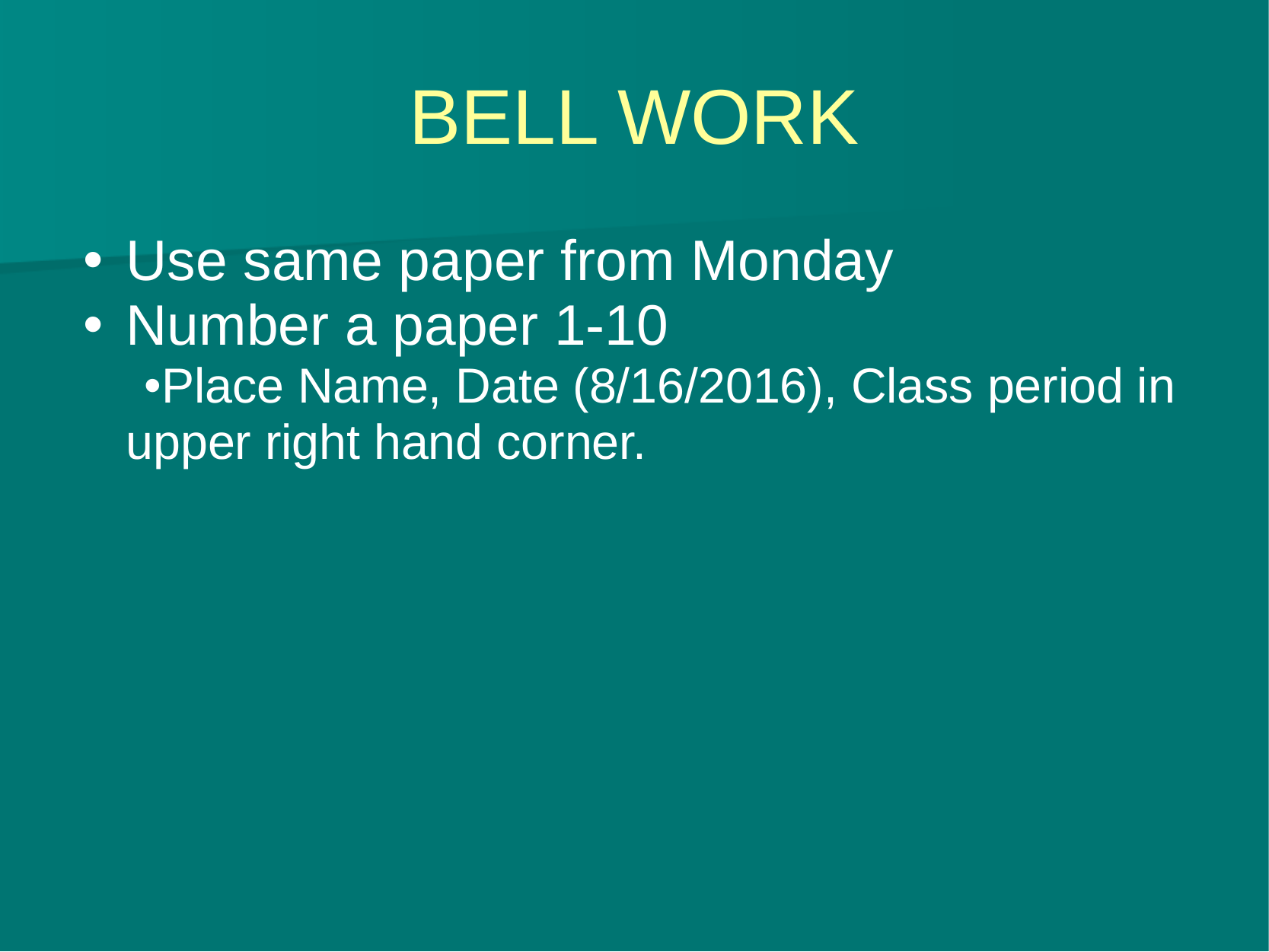

# BELL WORK
Use same paper from Monday
Number a paper 1-10
Place Name, Date (8/16/2016), Class period in upper right hand corner.